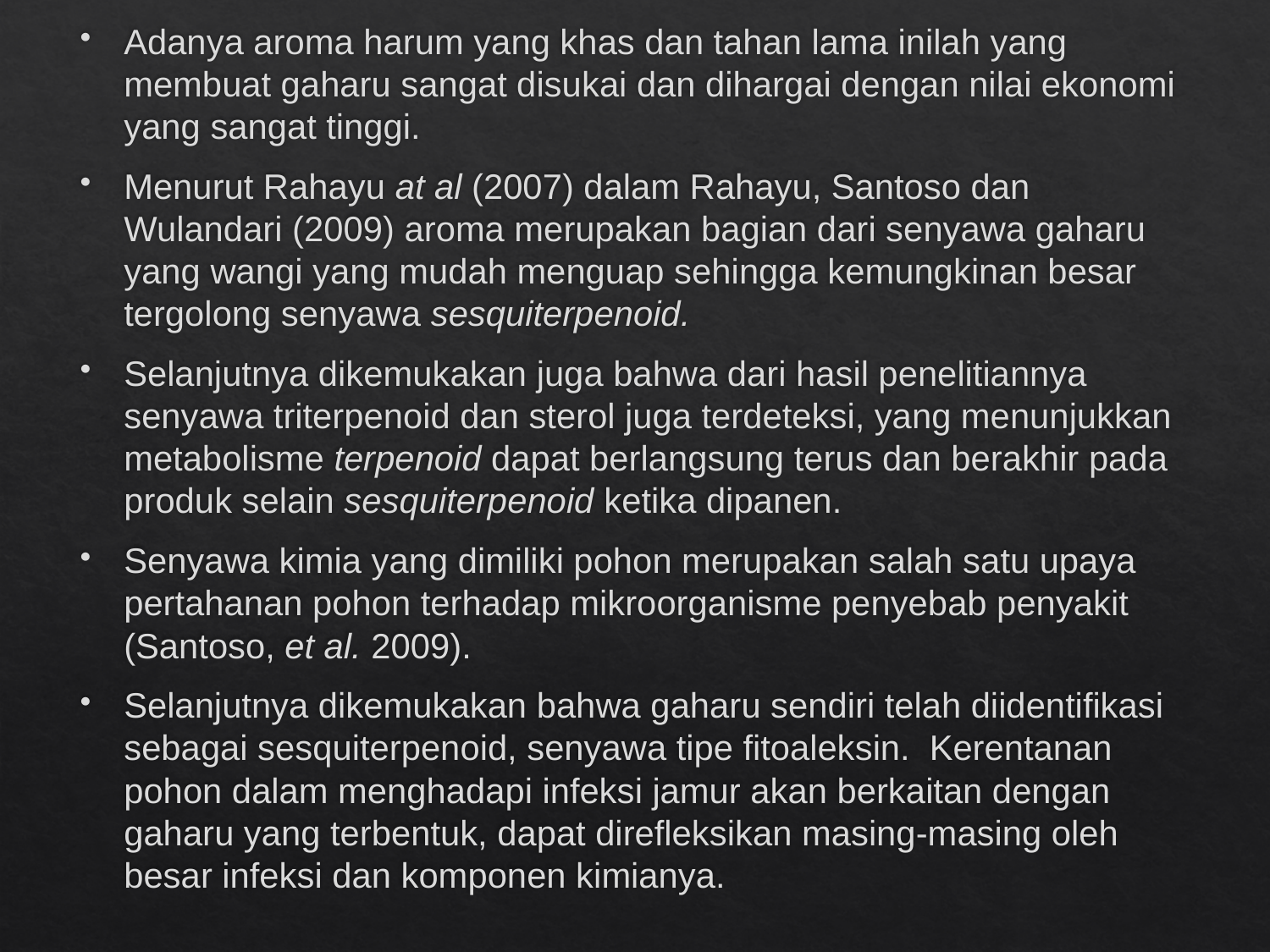

Adanya aroma harum yang khas dan tahan lama inilah yang membuat gaharu sangat disukai dan dihargai dengan nilai ekonomi yang sangat tinggi.
Menurut Rahayu at al (2007) dalam Rahayu, Santoso dan Wulandari (2009) aroma merupakan bagian dari senyawa gaharu yang wangi yang mudah menguap sehingga kemungkinan besar tergolong senyawa sesquiterpenoid.
Selanjutnya dikemukakan juga bahwa dari hasil penelitiannya senyawa triterpenoid dan sterol juga terdeteksi, yang menunjukkan metabolisme terpenoid dapat berlangsung terus dan berakhir pada produk selain sesquiterpenoid ketika dipanen.
Senyawa kimia yang dimiliki pohon merupakan salah satu upaya pertahanan pohon terhadap mikroorganisme penyebab penyakit (Santoso, et al. 2009).
Selanjutnya dikemukakan bahwa gaharu sendiri telah diidentifikasi sebagai sesquiterpenoid, senyawa tipe fitoaleksin.  Kerentanan pohon dalam menghadapi infeksi jamur akan berkaitan dengan gaharu yang terbentuk, dapat direfleksikan masing-masing oleh besar infeksi dan komponen kimianya.